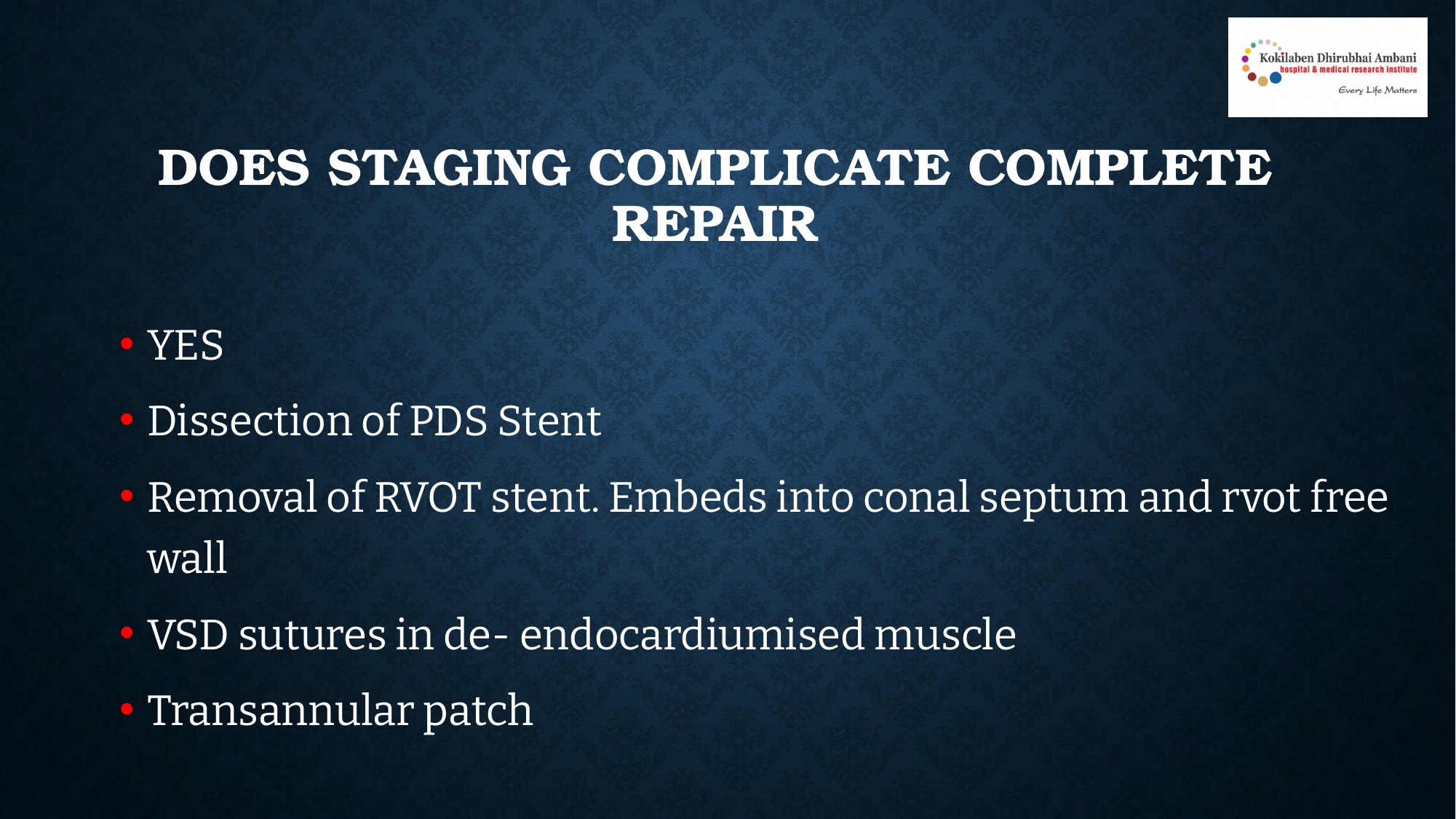

# Does staging complicate Complete Repair

YES
Dissection of PDS Stent
Removal of RVOT stent. Embeds into conal septum and rvot free wall
VSD sutures in de- endocardiumised muscle
Transannular patch